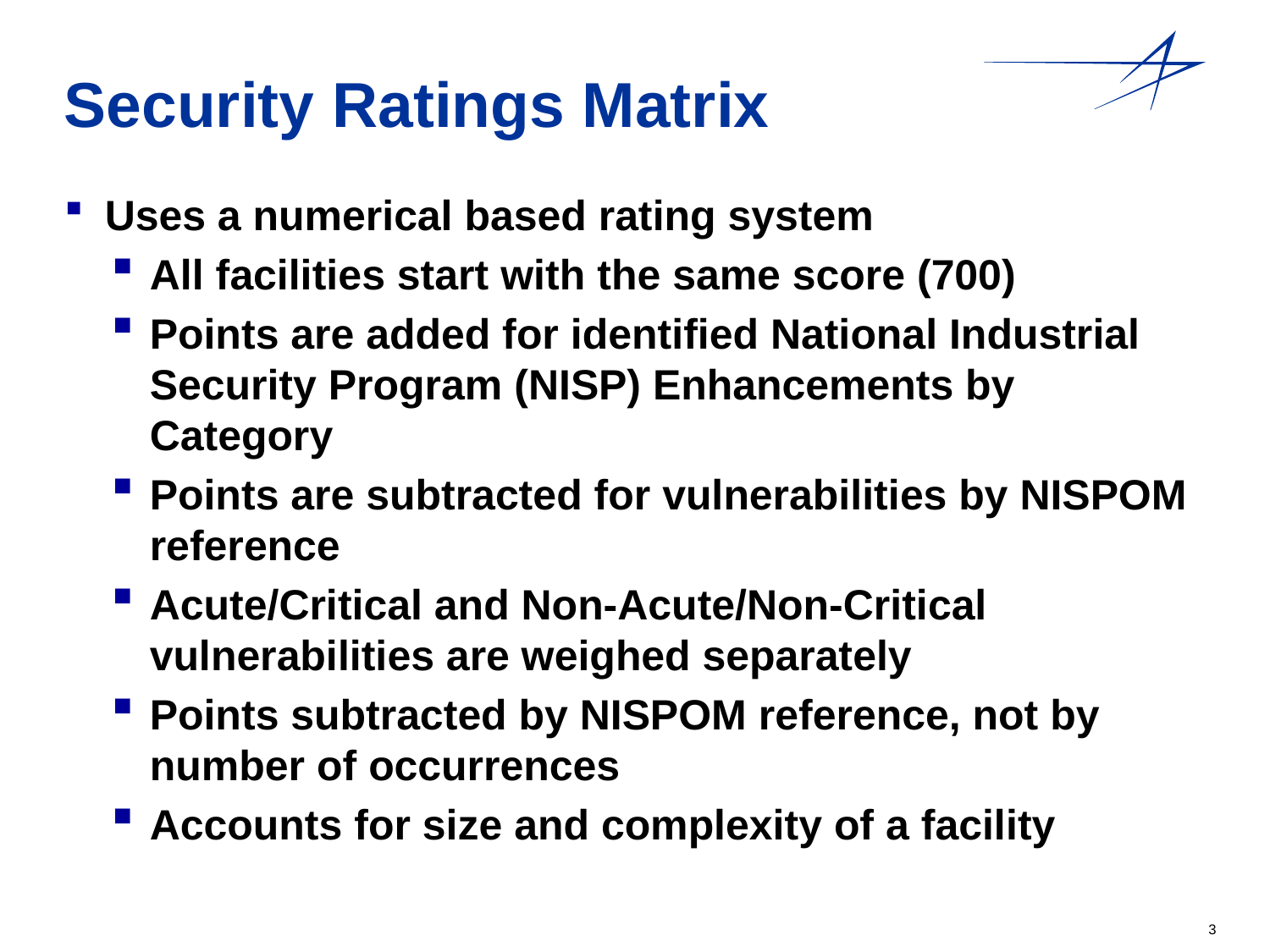

# Security Ratings Matrix
 Uses a numerical based rating system
All facilities start with the same score (700)
Points are added for identified National Industrial Security Program (NISP) Enhancements by Category
Points are subtracted for vulnerabilities by NISPOM reference
Acute/Critical and Non-Acute/Non-Critical vulnerabilities are weighed separately
Points subtracted by NISPOM reference, not by number of occurrences
Accounts for size and complexity of a facility